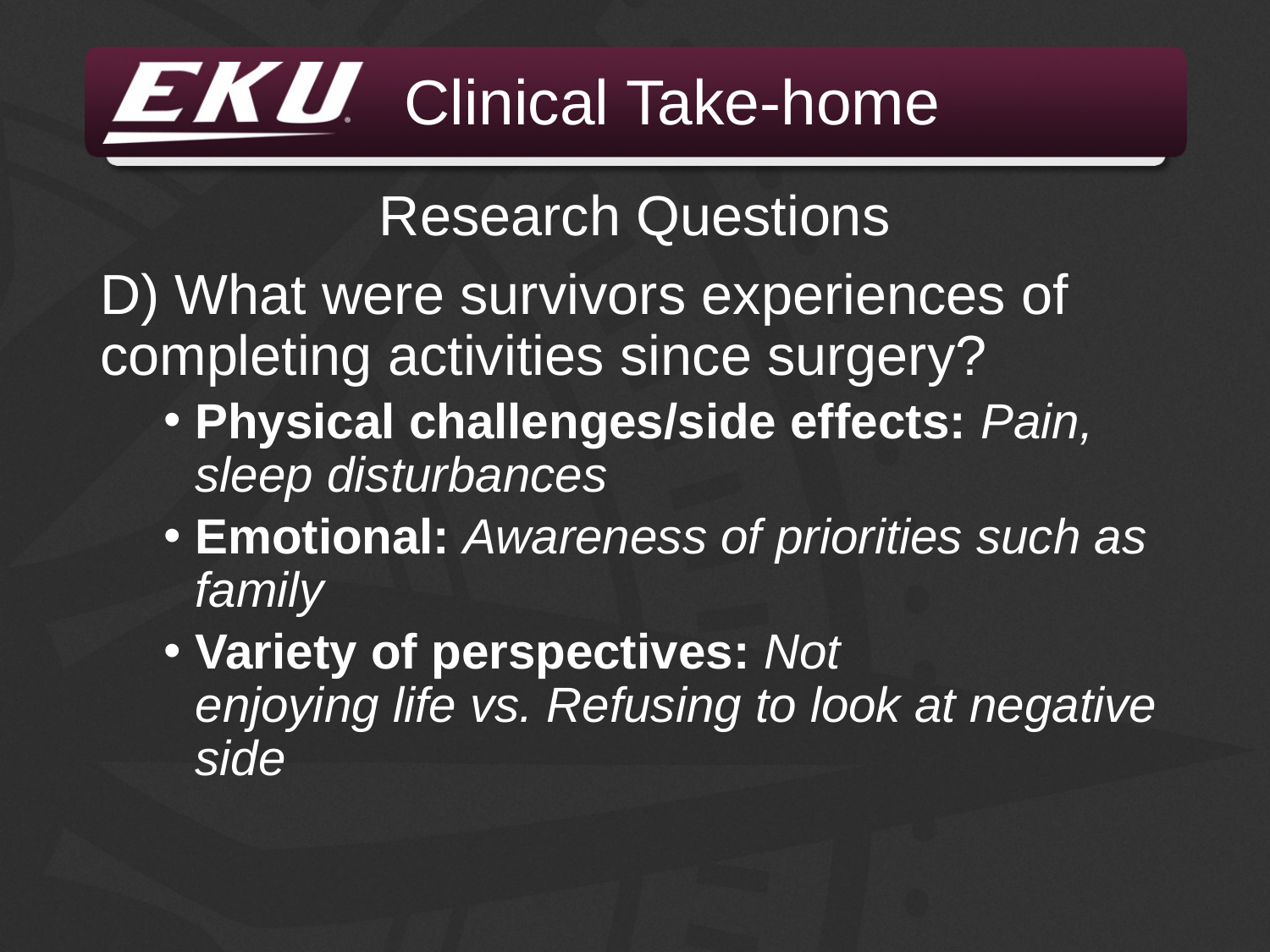

# Clinical Take-home
Research Questions
D) What were survivors experiences of completing activities since surgery?
Physical challenges/side effects: Pain, sleep disturbances
Emotional: Awareness of priorities such as family
Variety of perspectives: Not enjoying life vs. Refusing to look at negative side